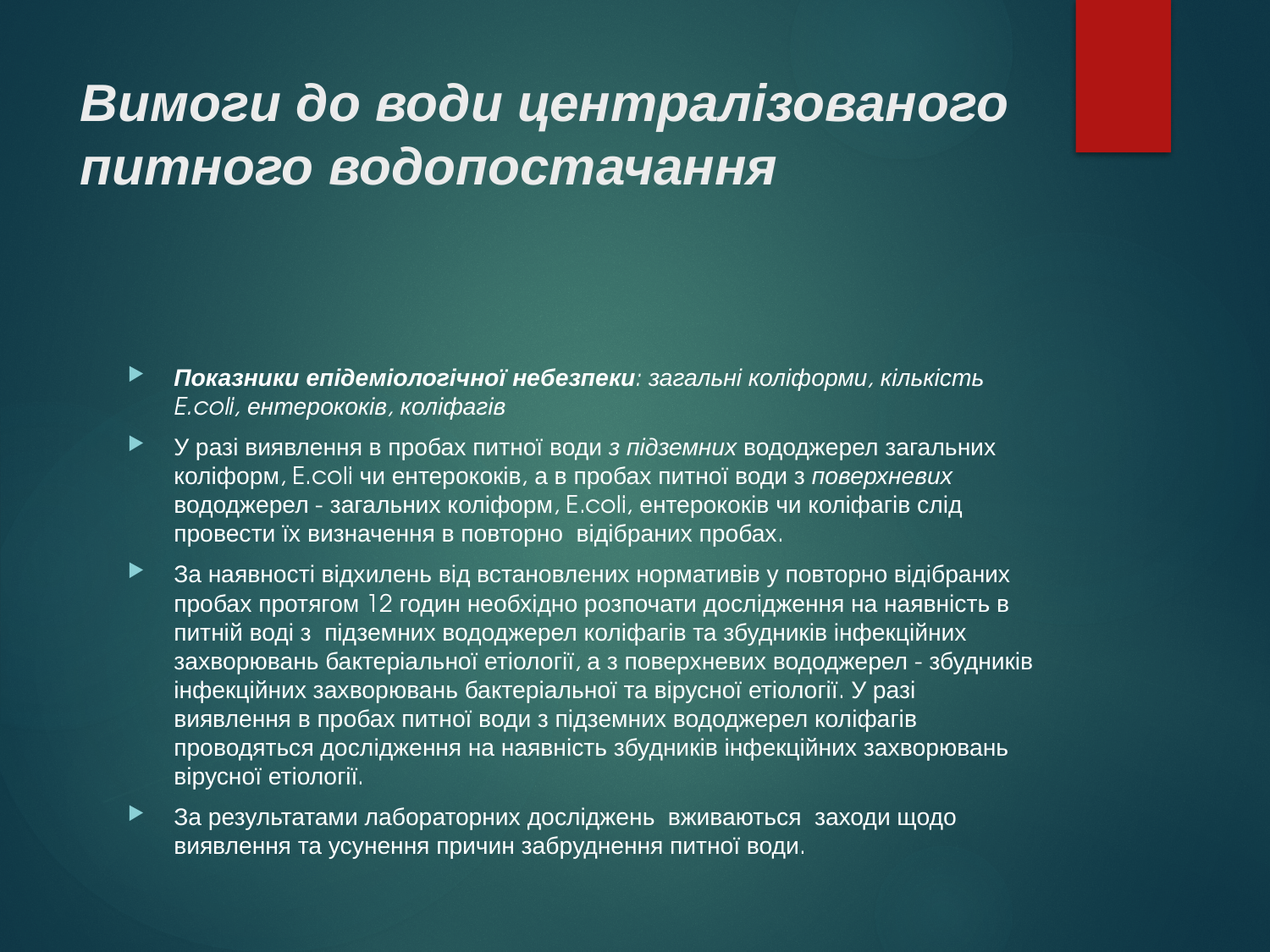

# Вимоги до води централізованого питного водопостачання
Показники епідеміологічної небезпеки: загальні коліформи, кількість E.coli, ентерококів, коліфагів
У разі виявлення в пробах питної води з підземних вододжерел загальних коліформ, E.coli чи ентерококів, а в пробах питної води з поверхневих вододжерел - загальних коліформ, E.coli, ентерококів чи коліфагів слід провести їх визначення в повторно  відібраних пробах.
За наявності відхилень від встановлених нормативів у повторно відібраних пробах протягом 12 годин необхідно розпочати дослідження на наявність в питній воді з  підземних вододжерел коліфагів та збудників інфекційних захворювань бактеріальної етіології, а з поверхневих вододжерел - збудників інфекційних захворювань бактеріальної та вірусної етіології. У разі виявлення в пробах питної води з підземних вододжерел коліфагів проводяться дослідження на наявність збудників інфекційних захворювань вірусної етіології.
За результатами лабораторних досліджень  вживаються  заходи щодо виявлення та усунення причин забруднення питної води.